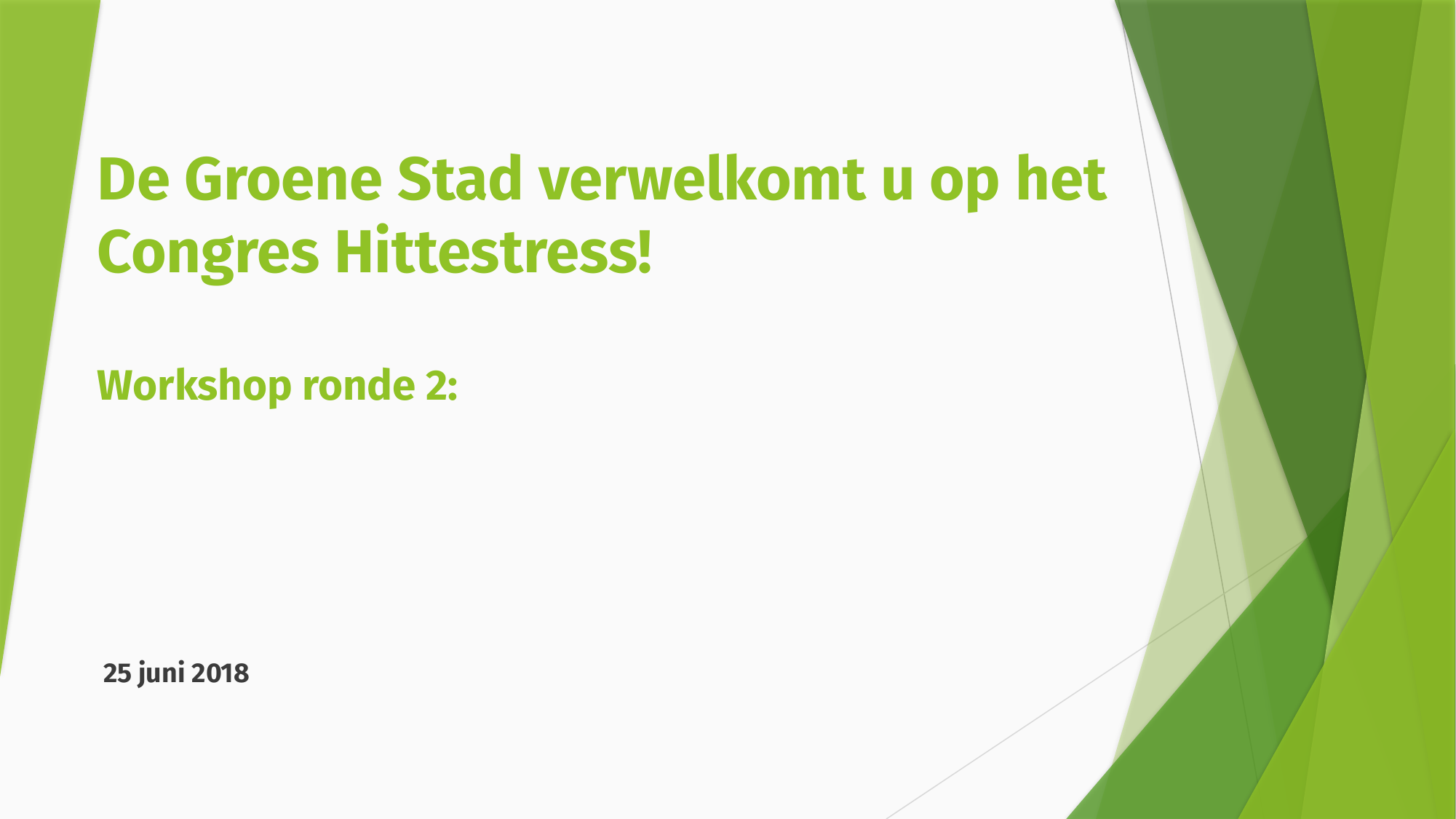

# De Groene Stad verwelkomt u op het Congres Hittestress! Workshop ronde 2:
25 juni 2018